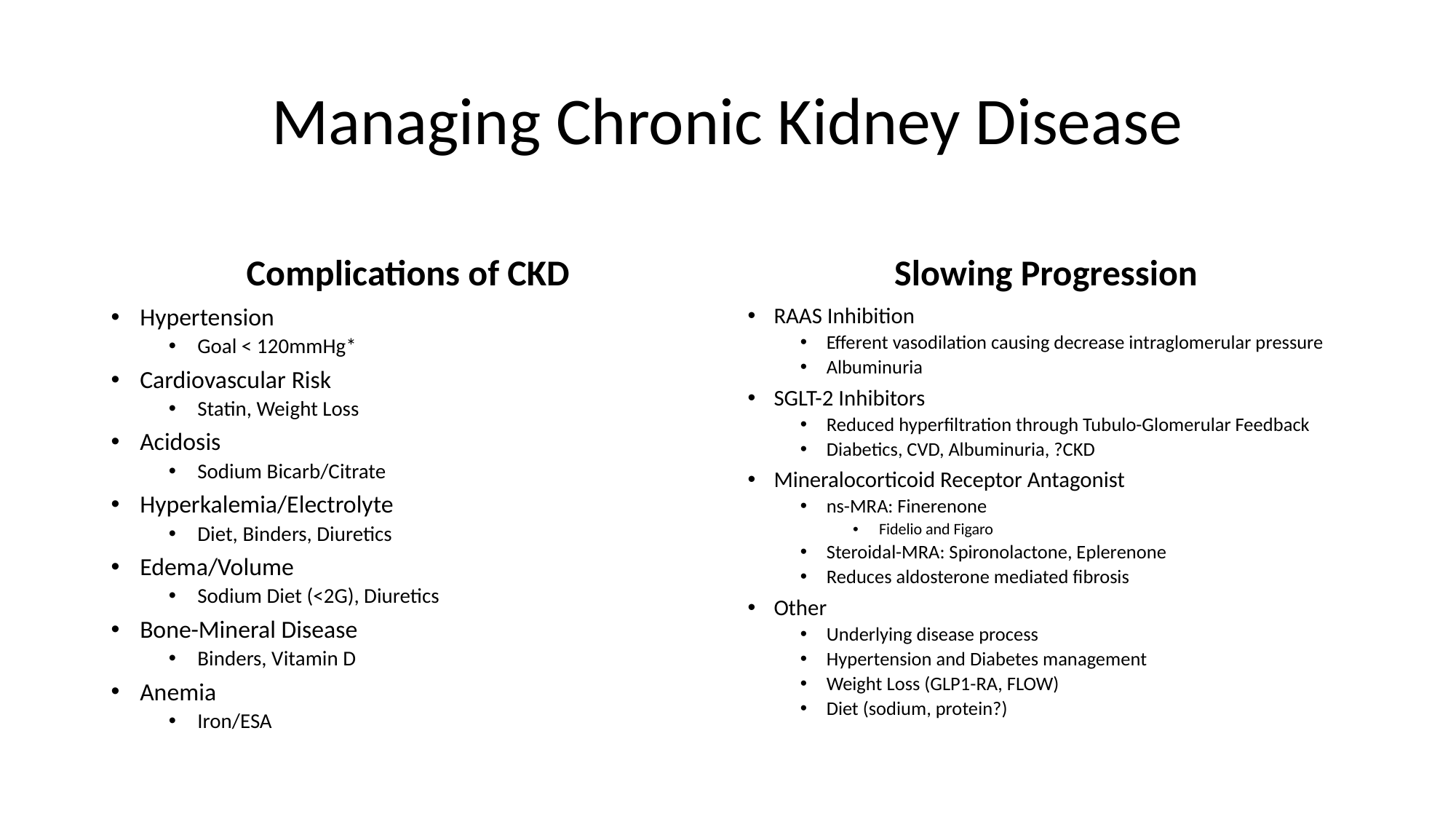

# Managing Chronic Kidney Disease
Complications of CKD
Slowing Progression
Hypertension
Goal < 120mmHg*
Cardiovascular Risk
Statin, Weight Loss
Acidosis
Sodium Bicarb/Citrate
Hyperkalemia/Electrolyte
Diet, Binders, Diuretics
Edema/Volume
Sodium Diet (<2G), Diuretics
Bone-Mineral Disease
Binders, Vitamin D
Anemia
Iron/ESA

RAAS Inhibition
Efferent vasodilation causing decrease intraglomerular pressure
Albuminuria
SGLT-2 Inhibitors
Reduced hyperfiltration through Tubulo-Glomerular Feedback
Diabetics, CVD, Albuminuria, ?CKD
Mineralocorticoid Receptor Antagonist
ns-MRA: Finerenone
Fidelio and Figaro
Steroidal-MRA: Spironolactone, Eplerenone
Reduces aldosterone mediated fibrosis
Other
Underlying disease process
Hypertension and Diabetes management
Weight Loss (GLP1-RA, FLOW)
Diet (sodium, protein?)